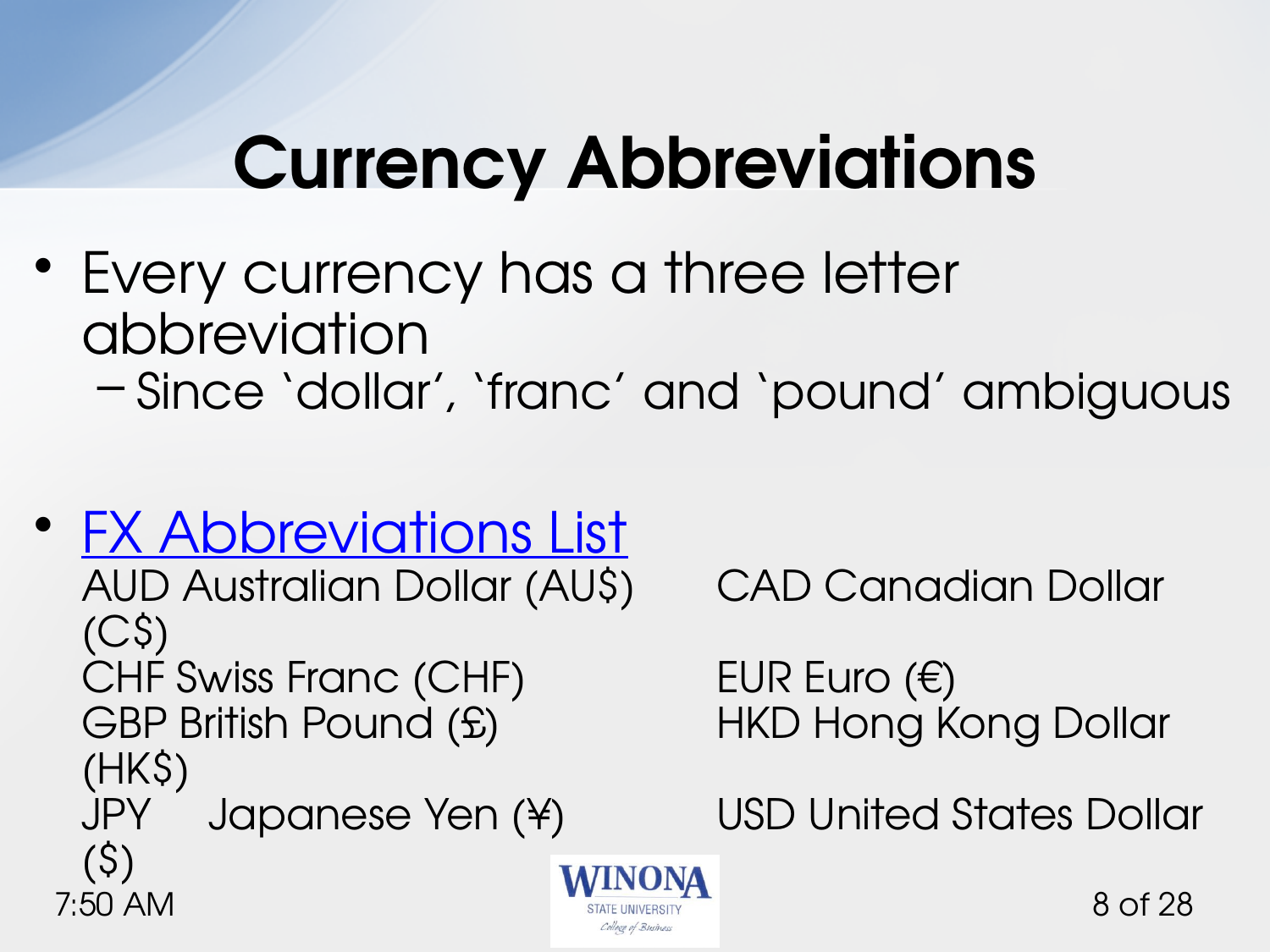

# Currency Abbreviations
Every currency has a three letter abbreviation
Since ‘dollar’, ‘franc’ and ‘pound’ ambiguous

FX Abbreviations List
	AUD Australian Dollar (AU$)	CAD Canadian Dollar (C$)
	CHF Swiss Franc (CHF)	     	EUR Euro (€)
	GBP British Pound (£)	     	HKD Hong Kong Dollar (HK$)
	JPY	Japanese Yen (¥)	     	USD United States Dollar ($)